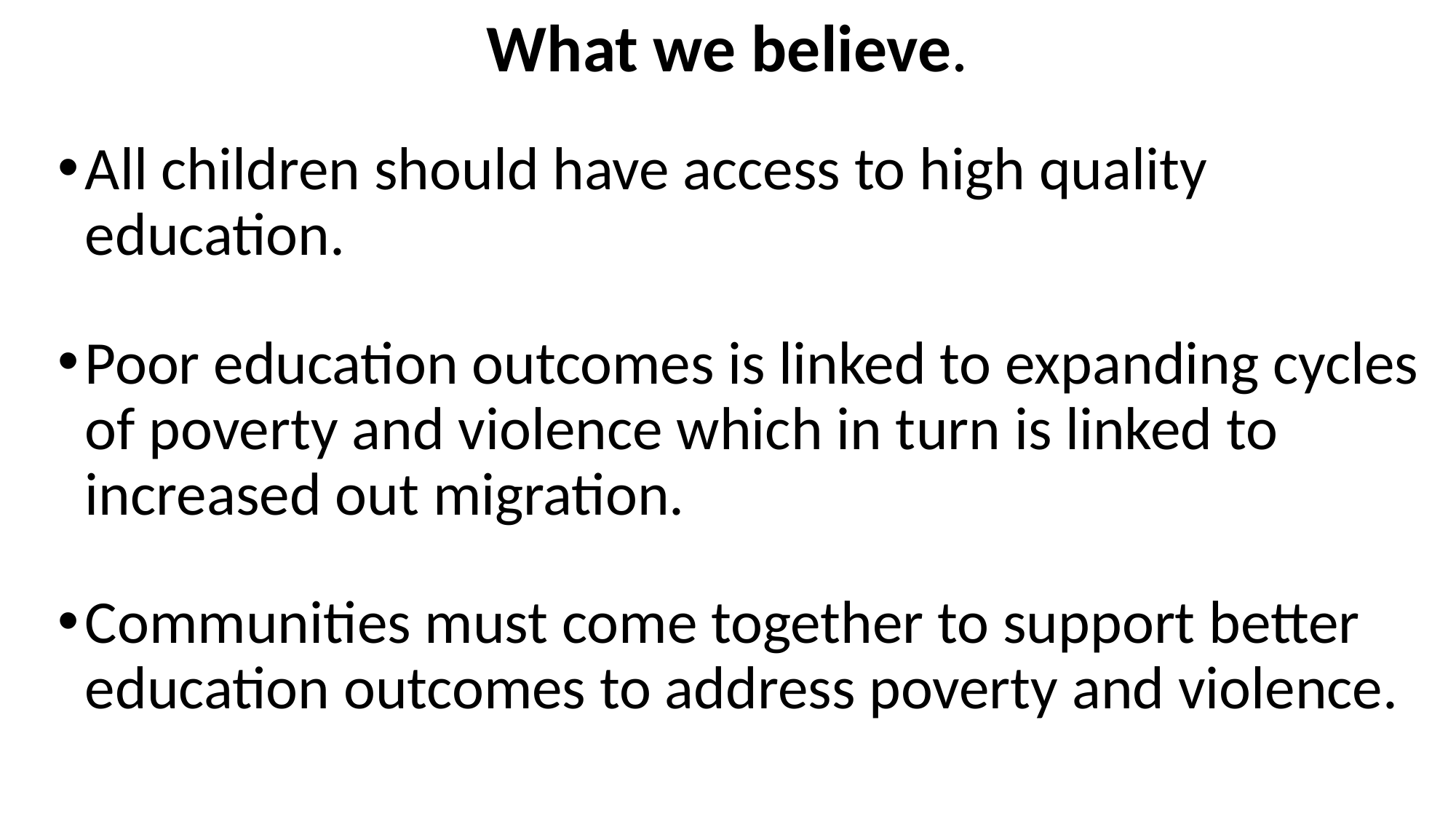

# What we believe.
All children should have access to high quality education.

Poor education outcomes is linked to expanding cycles of poverty and violence which in turn is linked to increased out migration.

Communities must come together to support better education outcomes to address poverty and violence.